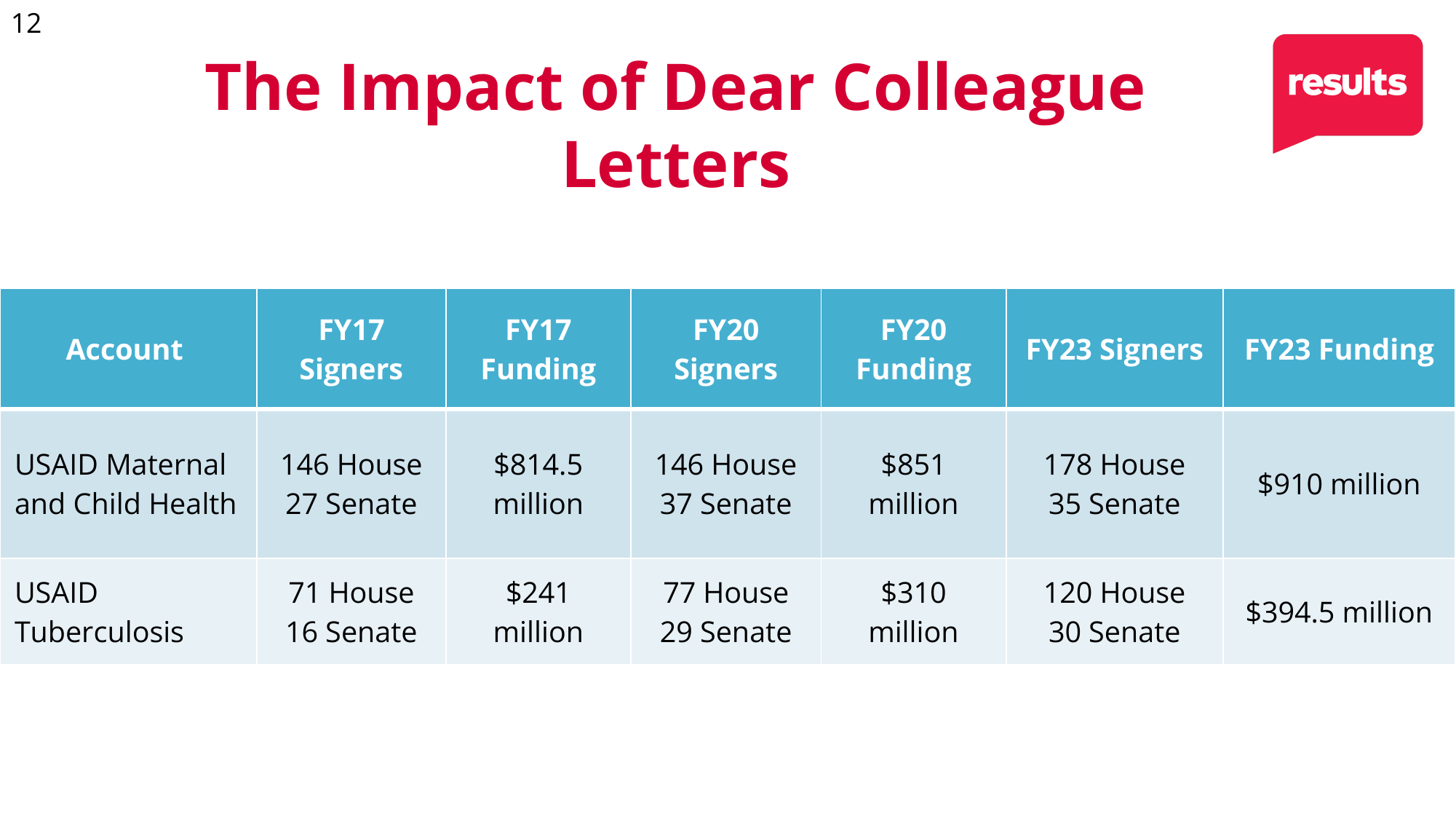

# The Impact of Dear Colleague Letters
| Account | FY17 Signers | FY17 Funding | FY20 Signers | FY20 Funding | FY23 Signers | FY23 Funding |
| --- | --- | --- | --- | --- | --- | --- |
| USAID Maternal and Child Health | 146 House 27 Senate | $814.5 million | 146 House 37 Senate | $851 million | 178 House 35 Senate | $910 million |
| USAID Tuberculosis | 71 House 16 Senate | $241 million | 77 House 29 Senate | $310 million | 120 House 30 Senate | $394.5 million |